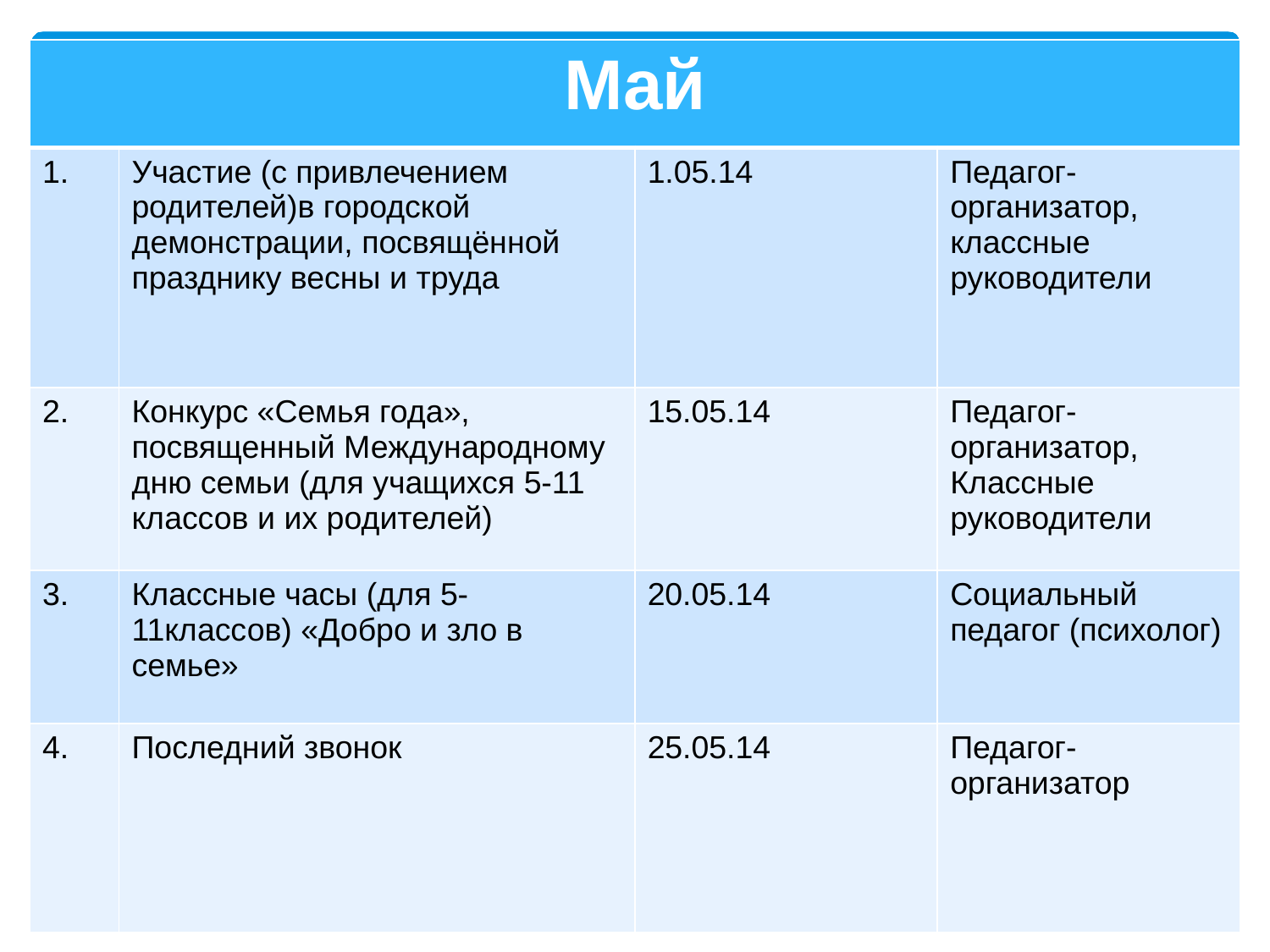

| Май |  |  |  |
| --- | --- | --- | --- |
| 1. | Участие (с привлечением родителей)в городской демонстрации, посвящённой празднику весны и труда | 1.05.14 | Педагог-организатор, классные руководители |
| 2. | Конкурс «Семья года», посвященный Международному дню семьи (для учащихся 5-11 классов и их родителей) | 15.05.14 | Педагог-организатор, Классные руководители |
| 3. | Классные часы (для 5-11классов) «Добро и зло в семье» | 20.05.14 | Социальный педагог (психолог) |
| 4. | Последний звонок | 25.05.14 | Педагог-организатор |